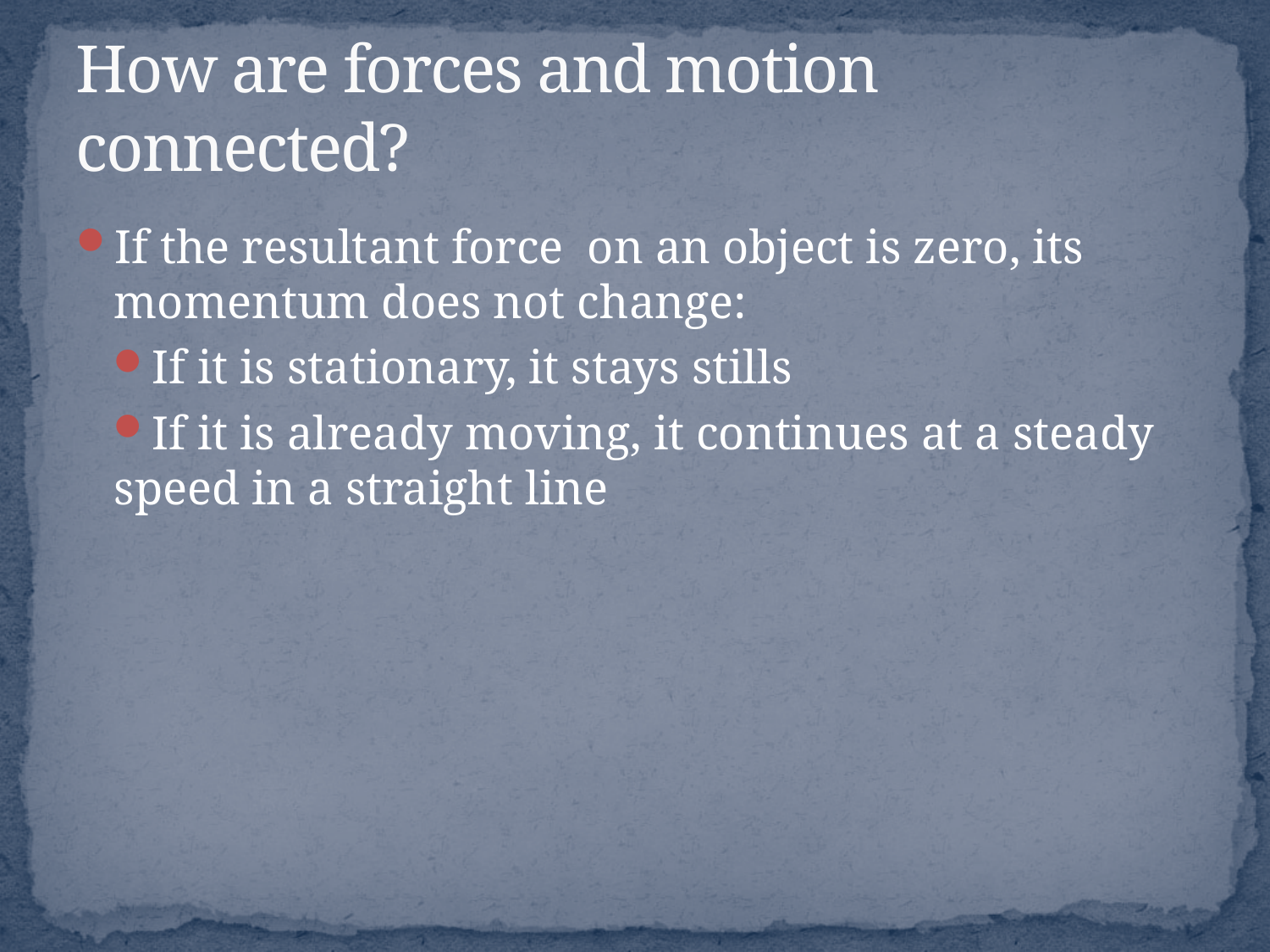

# How are forces and motion connected?
If the resultant force  on an object is zero, its momentum does not change:
If it is stationary, it stays stills
If it is already moving, it continues at a steady speed in a straight line